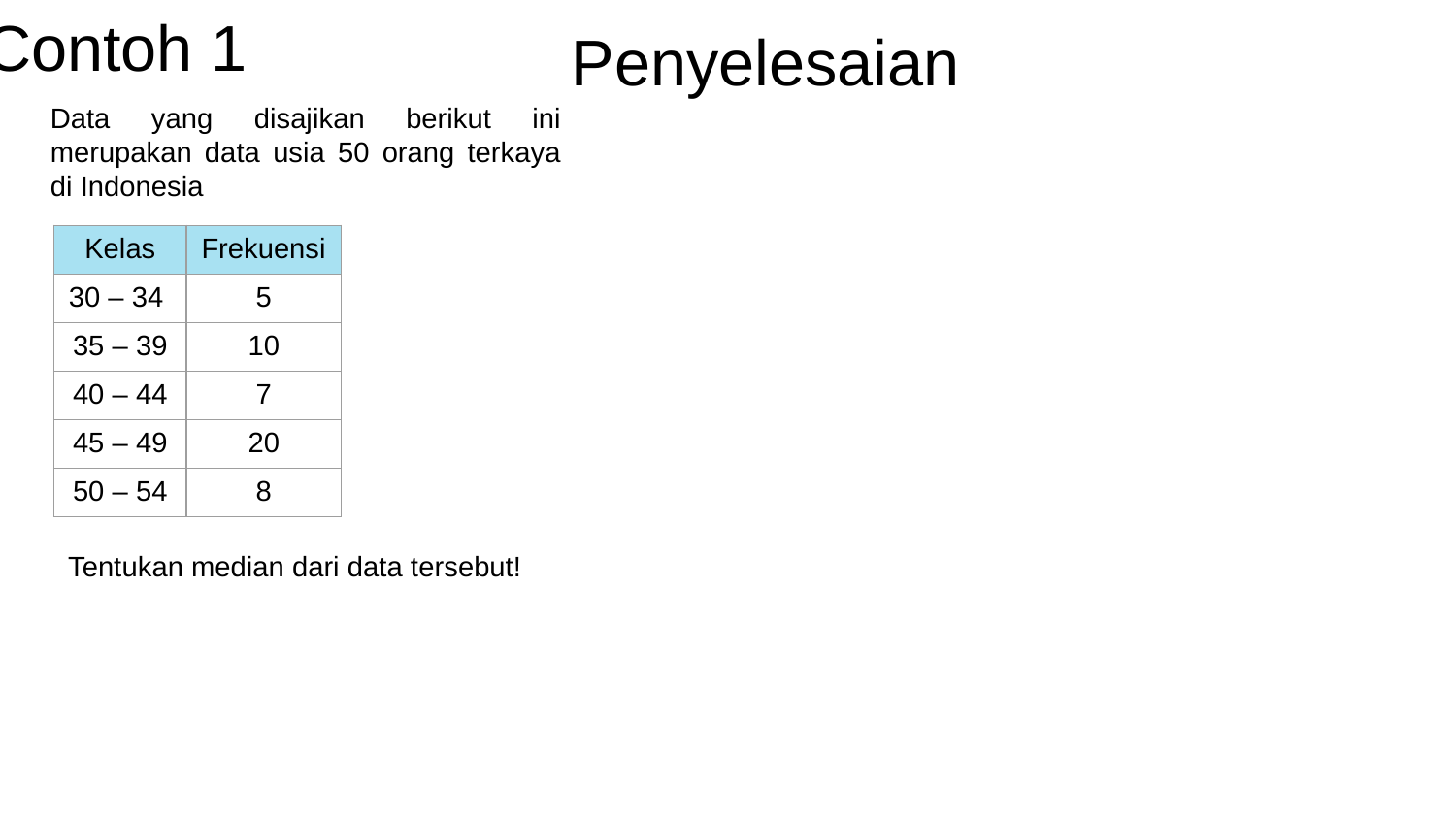

Contoh 1
Penyelesaian
Data yang disajikan berikut ini merupakan data usia 50 orang terkaya di Indonesia
| Kelas | Frekuensi |
| --- | --- |
| 30 – 34 | 5 |
| 35 – 39 | 10 |
| 40 – 44 | 7 |
| 45 – 49 | 20 |
| 50 – 54 | 8 |
Tentukan median dari data tersebut!